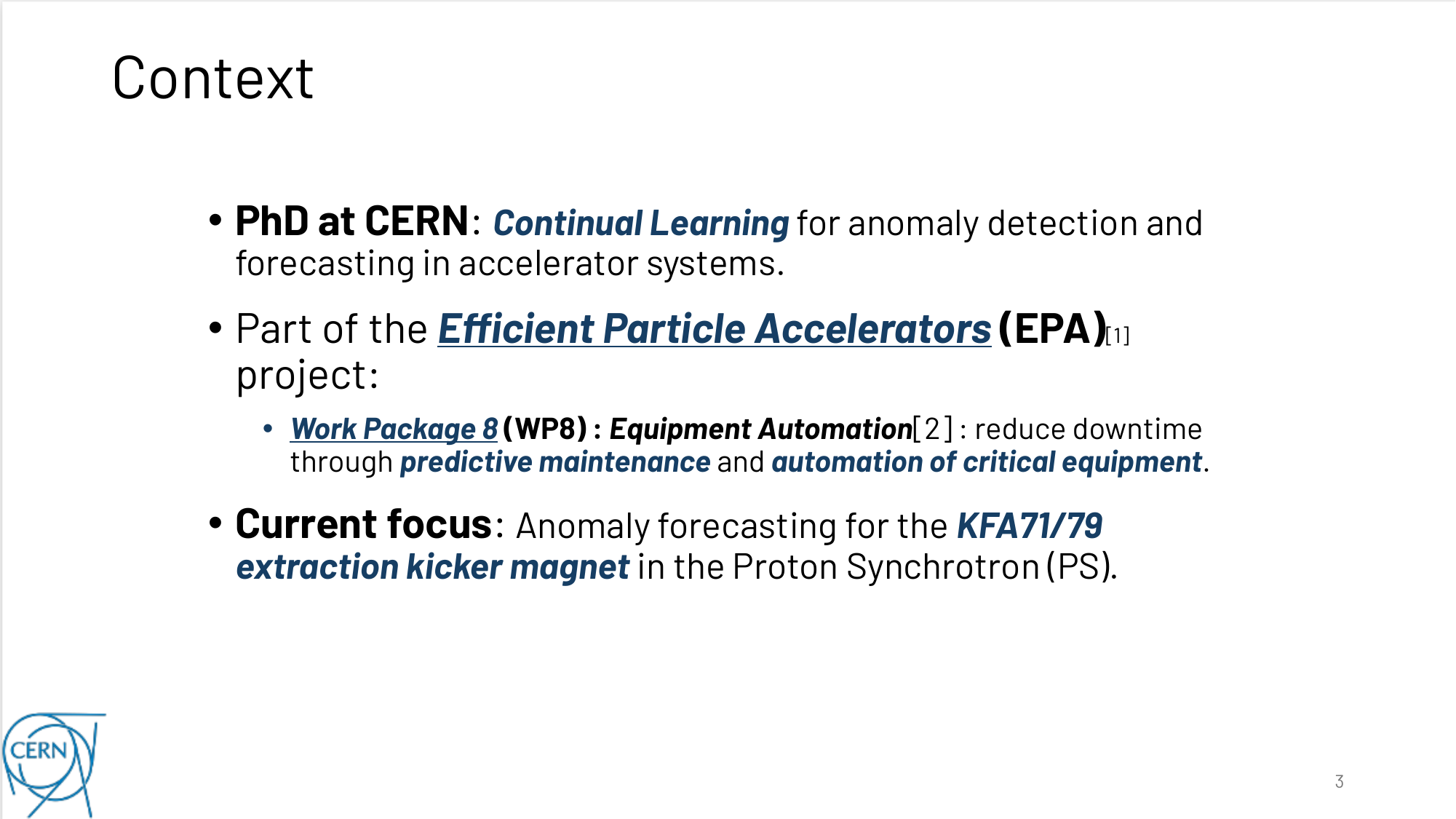

# Context
PhD at CERN: Continual Learning for anomaly detection and forecasting in accelerator systems.
Part of the Efficient Particle Accelerators (EPA)[1] project:
Work Package 8 (WP8) : Equipment Automation[2] : reduce downtime through predictive maintenance and automation of critical equipment.
Current focus: Anomaly forecasting for the KFA71/79 extraction kicker magnet in the Proton Synchrotron (PS).
3